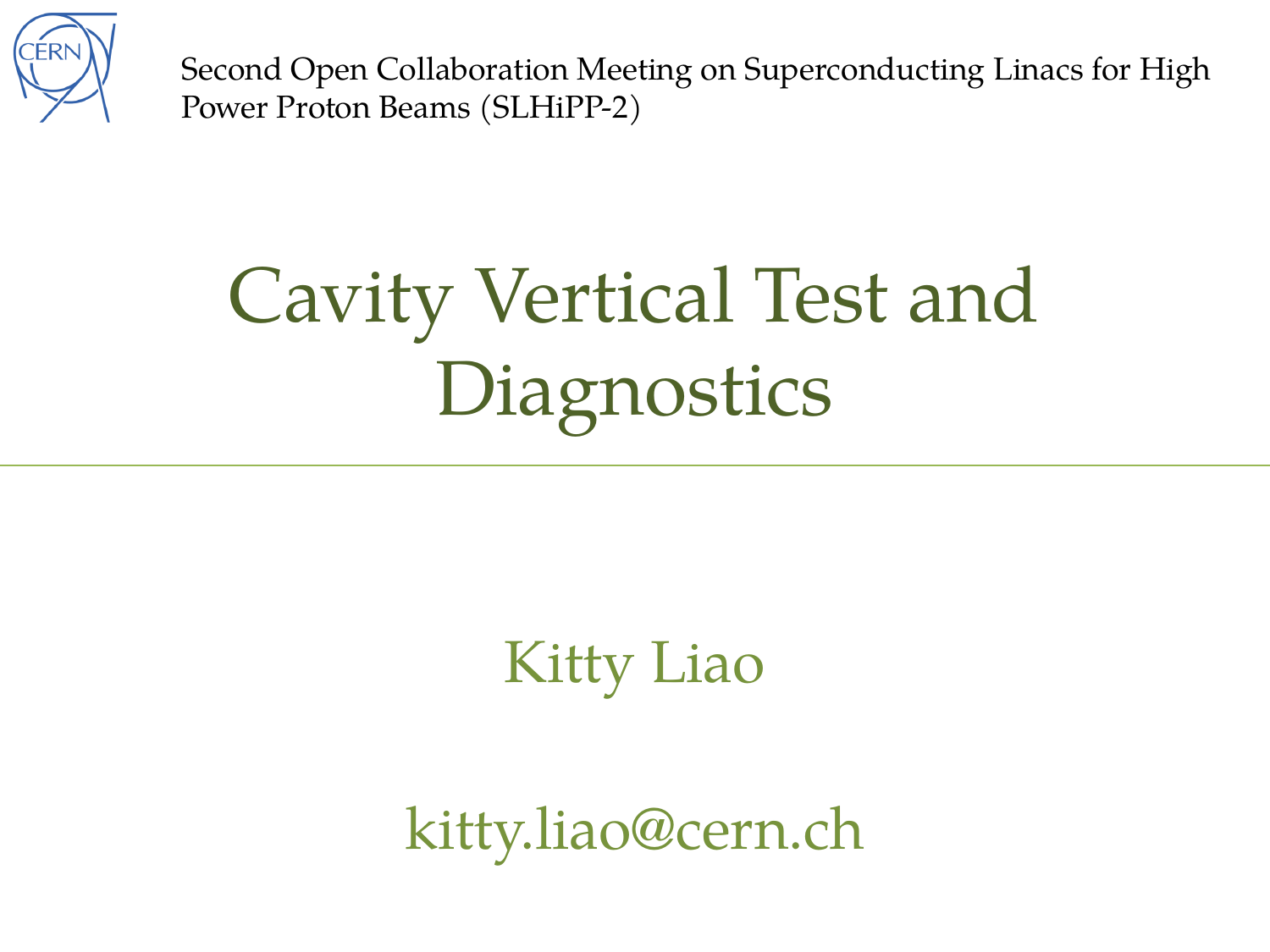

Second Open Collaboration Meeting on Superconducting Linacs for High Power Proton Beams (SLHiPP-2)

# Cavity Vertical Test and Diagnostics

Kitty Liao

kitty.liao@cern.ch